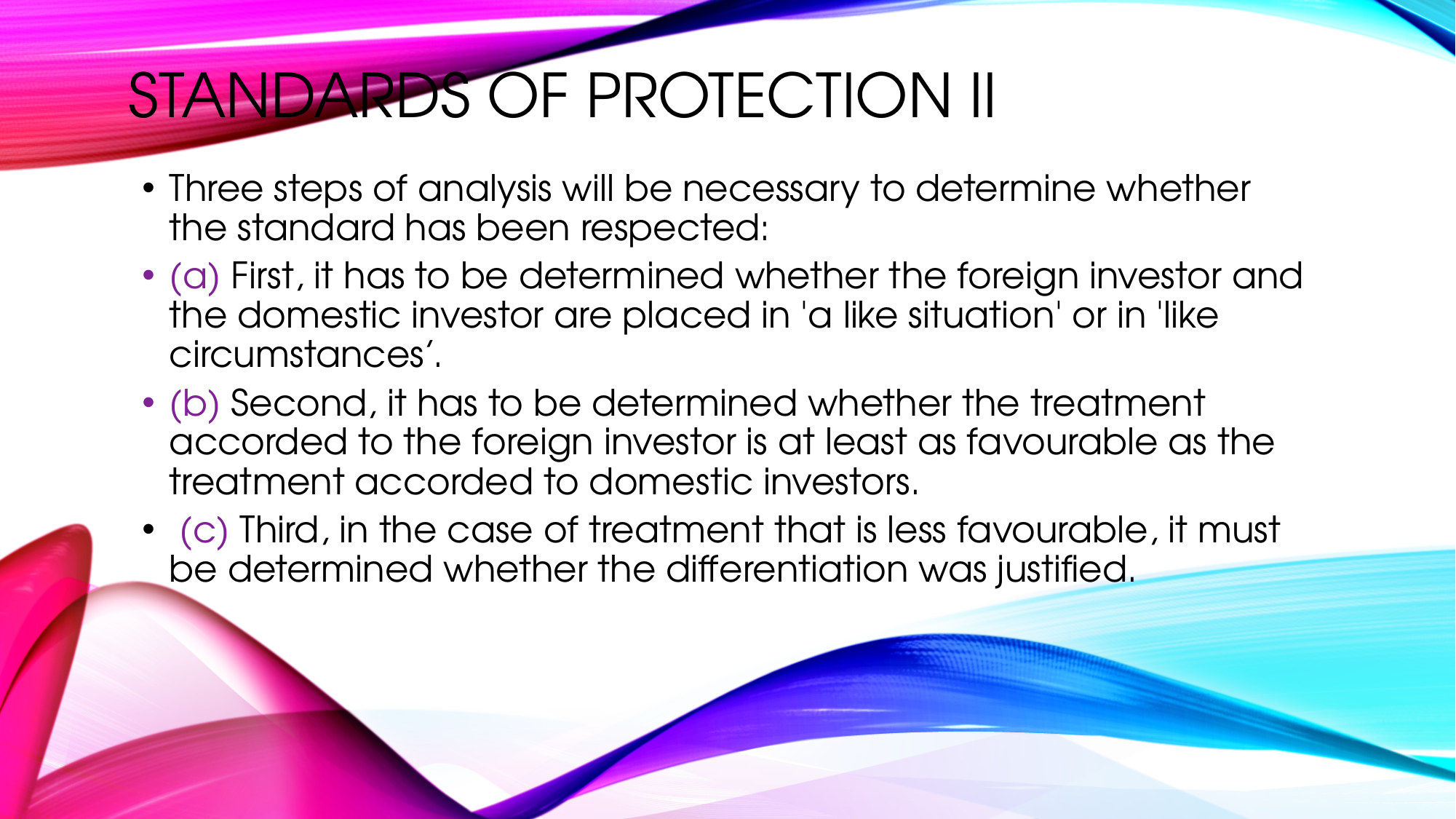

Standards of Protection II
Three steps of analysis will be necessary to determine whether the standard has been respected:
(a) First, it has to be determined whether the foreign investor and the domestic investor are placed in 'a like situation' or in 'like circumstances’.
(b) Second, it has to be determined whether the treatment accorded to the foreign investor is at least as favourable as the treatment accorded to domestic investors.
 (c) Third, in the case of treatment that is less favourable, it must be determined whether the differentiation was justified.